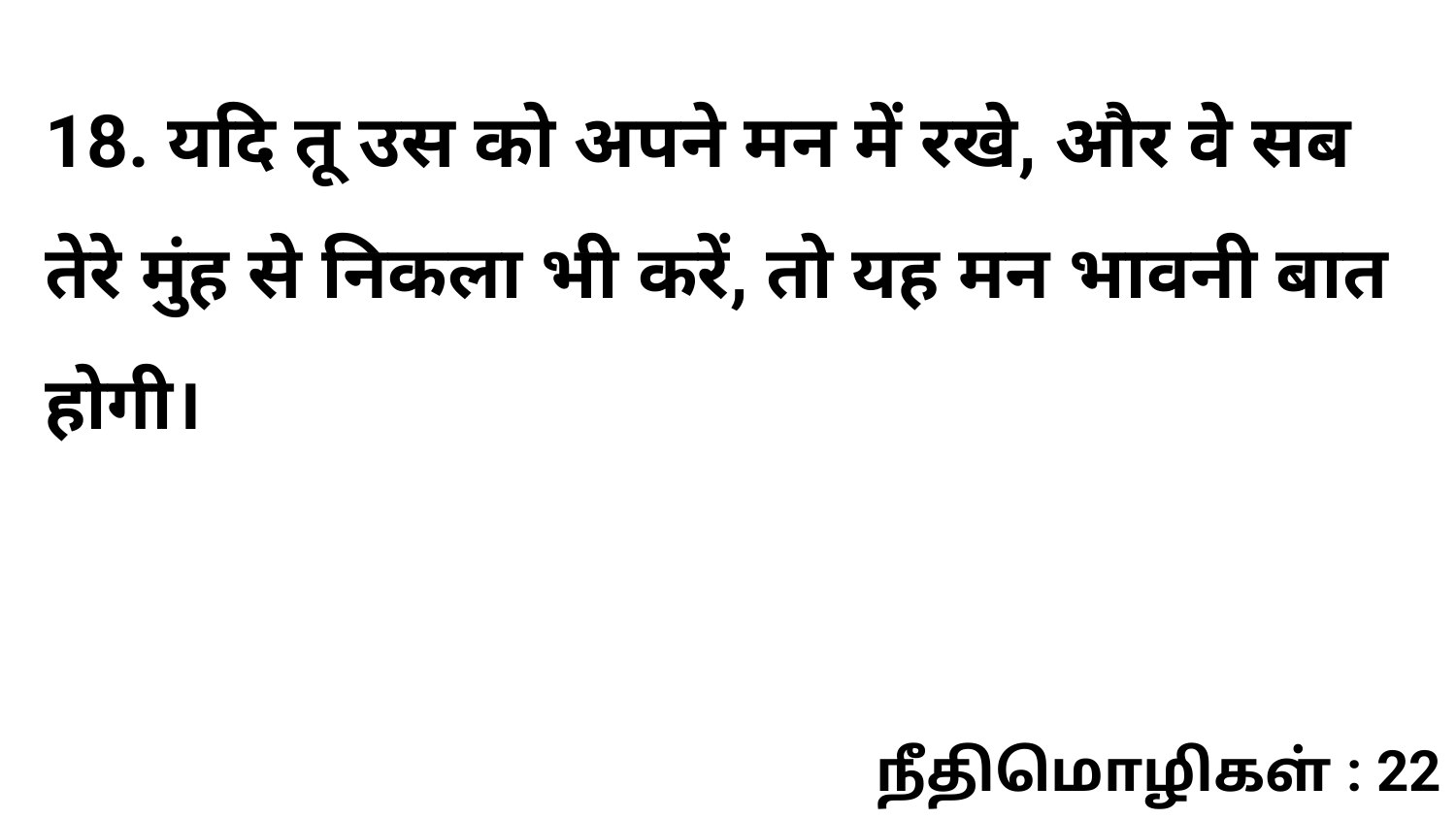

18. यदि तू उस को अपने मन में रखे, और वे सब तेरे मुंह से निकला भी करें, तो यह मन भावनी बात होगी।
நீதிமொழிகள் : 22